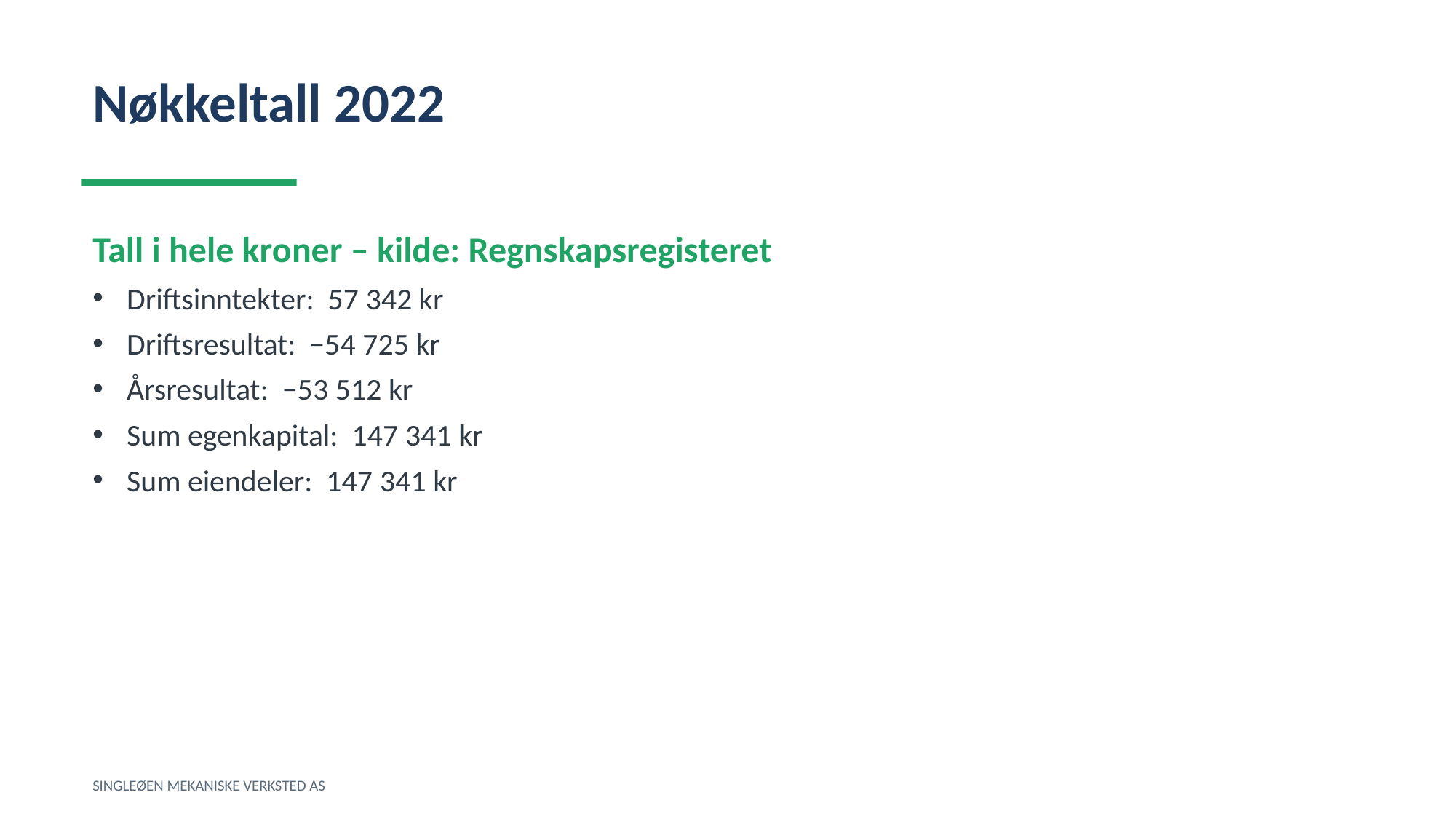

Nøkkeltall 2022

Tall i hele kroner – kilde: Regnskapsregisteret
Driftsinntekter:  57 342 kr
Driftsresultat:  −54 725 kr
Årsresultat:  −53 512 kr
Sum egenkapital:  147 341 kr
Sum eiendeler:  147 341 kr
SINGLEØEN MEKANISKE VERKSTED AS